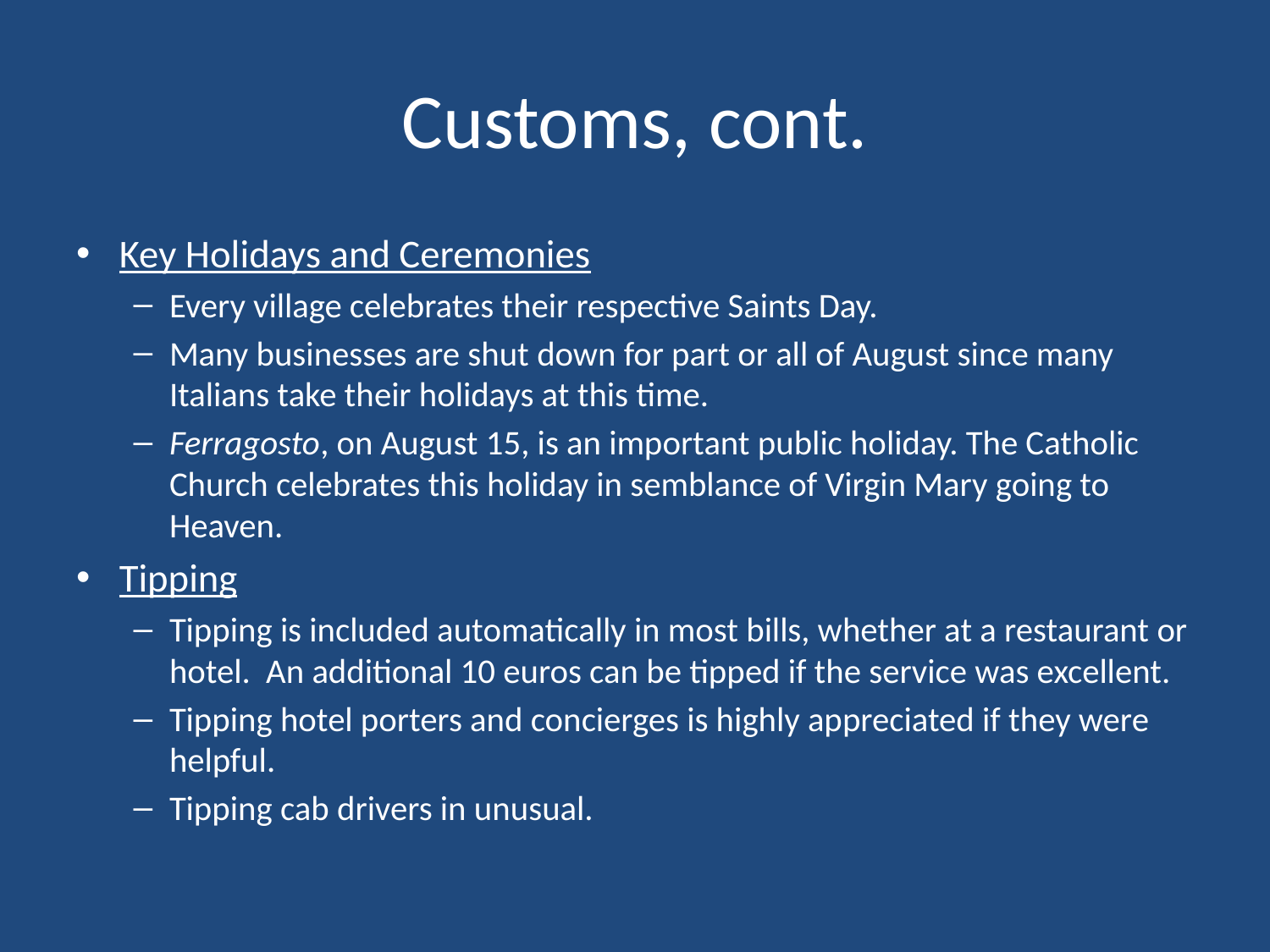

# Customs, cont.
Key Holidays and Ceremonies
Every village celebrates their respective Saints Day.
Many businesses are shut down for part or all of August since many Italians take their holidays at this time.
Ferragosto, on August 15, is an important public holiday. The Catholic Church celebrates this holiday in semblance of Virgin Mary going to Heaven.
Tipping
Tipping is included automatically in most bills, whether at a restaurant or hotel.  An additional 10 euros can be tipped if the service was excellent.
Tipping hotel porters and concierges is highly appreciated if they were helpful.
Tipping cab drivers in unusual.